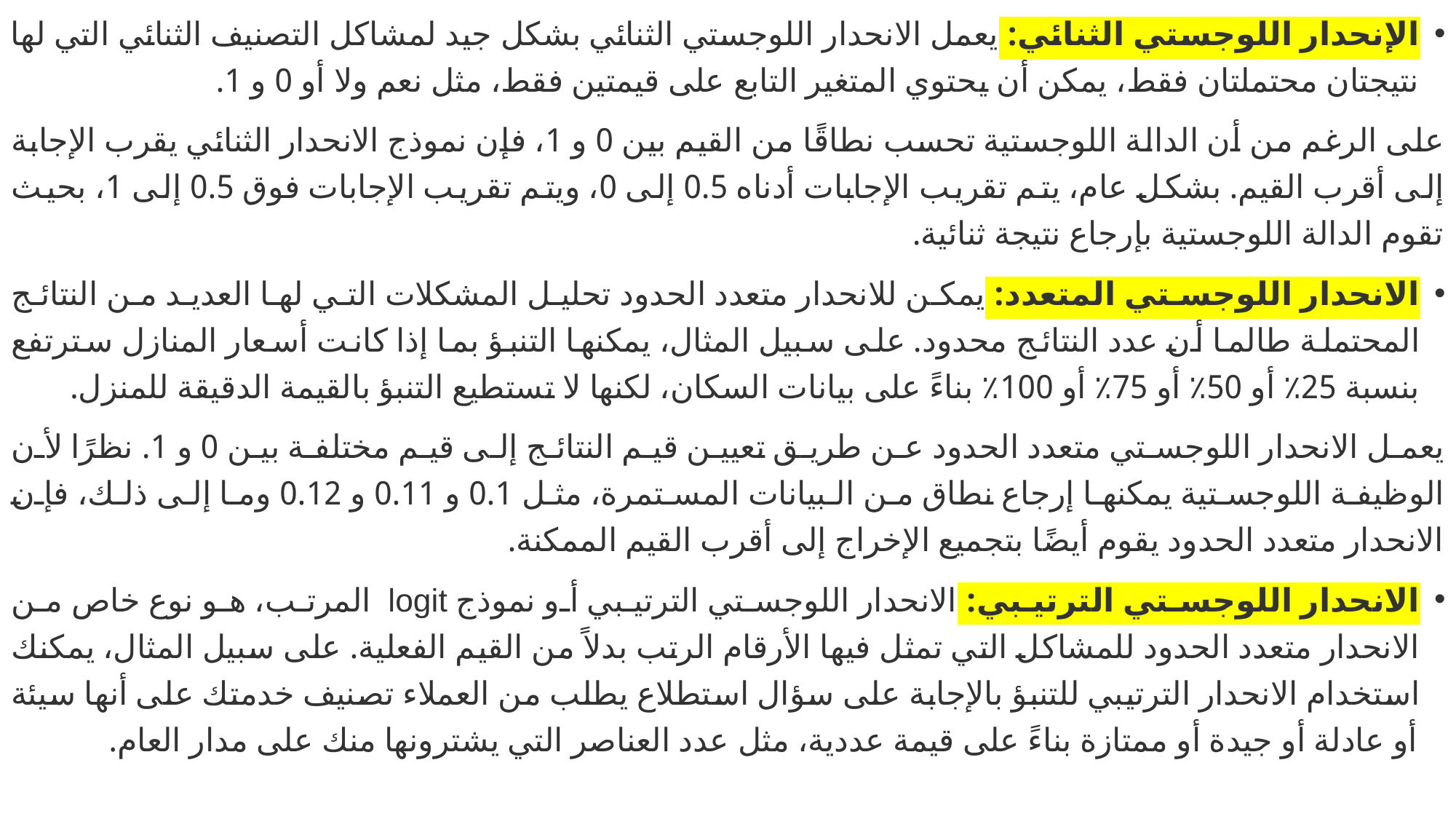

الإنحدار اللوجستي الثنائي: يعمل الانحدار اللوجستي الثنائي بشكل جيد لمشاكل التصنيف الثنائي التي لها نتيجتان محتملتان فقط، يمكن أن يحتوي المتغير التابع على قيمتين فقط، مثل نعم ولا أو 0 و 1.
على الرغم من أن الدالة اللوجستية تحسب نطاقًا من القيم بين 0 و 1، فإن نموذج الانحدار الثنائي يقرب الإجابة إلى أقرب القيم. بشكل عام، يتم تقريب الإجابات أدناه 0.5 إلى 0، ويتم تقريب الإجابات فوق 0.5 إلى 1، بحيث تقوم الدالة اللوجستية بإرجاع نتيجة ثنائية.
الانحدار اللوجستي المتعدد: يمكن للانحدار متعدد الحدود تحليل المشكلات التي لها العديد من النتائج المحتملة طالما أن عدد النتائج محدود. على سبيل المثال، يمكنها التنبؤ بما إذا كانت أسعار المنازل سترتفع بنسبة 25٪ أو 50٪ أو 75٪ أو 100٪ بناءً على بيانات السكان، لكنها لا تستطيع التنبؤ بالقيمة الدقيقة للمنزل.
يعمل الانحدار اللوجستي متعدد الحدود عن طريق تعيين قيم النتائج إلى قيم مختلفة بين 0 و 1. نظرًا لأن الوظيفة اللوجستية يمكنها إرجاع نطاق من البيانات المستمرة، مثل 0.1 و 0.11 و 0.12 وما إلى ذلك، فإن الانحدار متعدد الحدود يقوم أيضًا بتجميع الإخراج إلى أقرب القيم الممكنة.
الانحدار اللوجستي الترتيبي: الانحدار اللوجستي الترتيبي أو نموذج logit  المرتب، هو نوع خاص من الانحدار متعدد الحدود للمشاكل التي تمثل فيها الأرقام الرتب بدلاً من القيم الفعلية. على سبيل المثال، يمكنك استخدام الانحدار الترتيبي للتنبؤ بالإجابة على سؤال استطلاع يطلب من العملاء تصنيف خدمتك على أنها سيئة أو عادلة أو جيدة أو ممتازة بناءً على قيمة عددية، مثل عدد العناصر التي يشترونها منك على مدار العام.